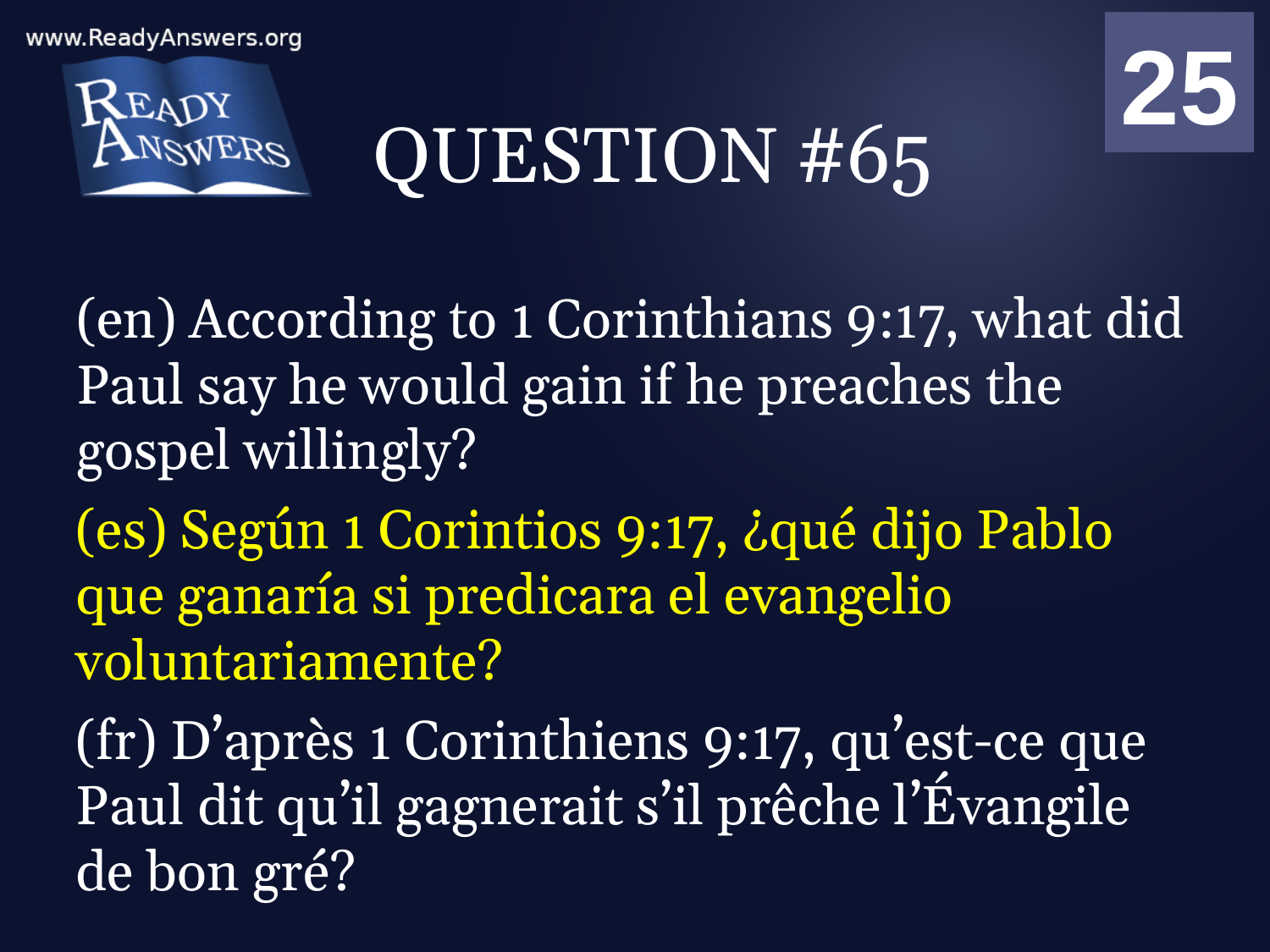

01
02
03
04
05
06
07
08
09
10
11
12
13
14
15
16
17
18
19
20
21
22
23
24
25
00
# QUESTION #65
(en) According to 1 Corinthians 9:17, what did Paul say he would gain if he preaches the gospel willingly?
(es) Según 1 Corintios 9:17, ¿qué dijo Pablo que ganaría si predicara el evangelio voluntariamente?
(fr) D’après 1 Corinthiens 9:17, qu’est-ce que Paul dit qu’il gagnerait s’il prêche l’Évangile de bon gré?